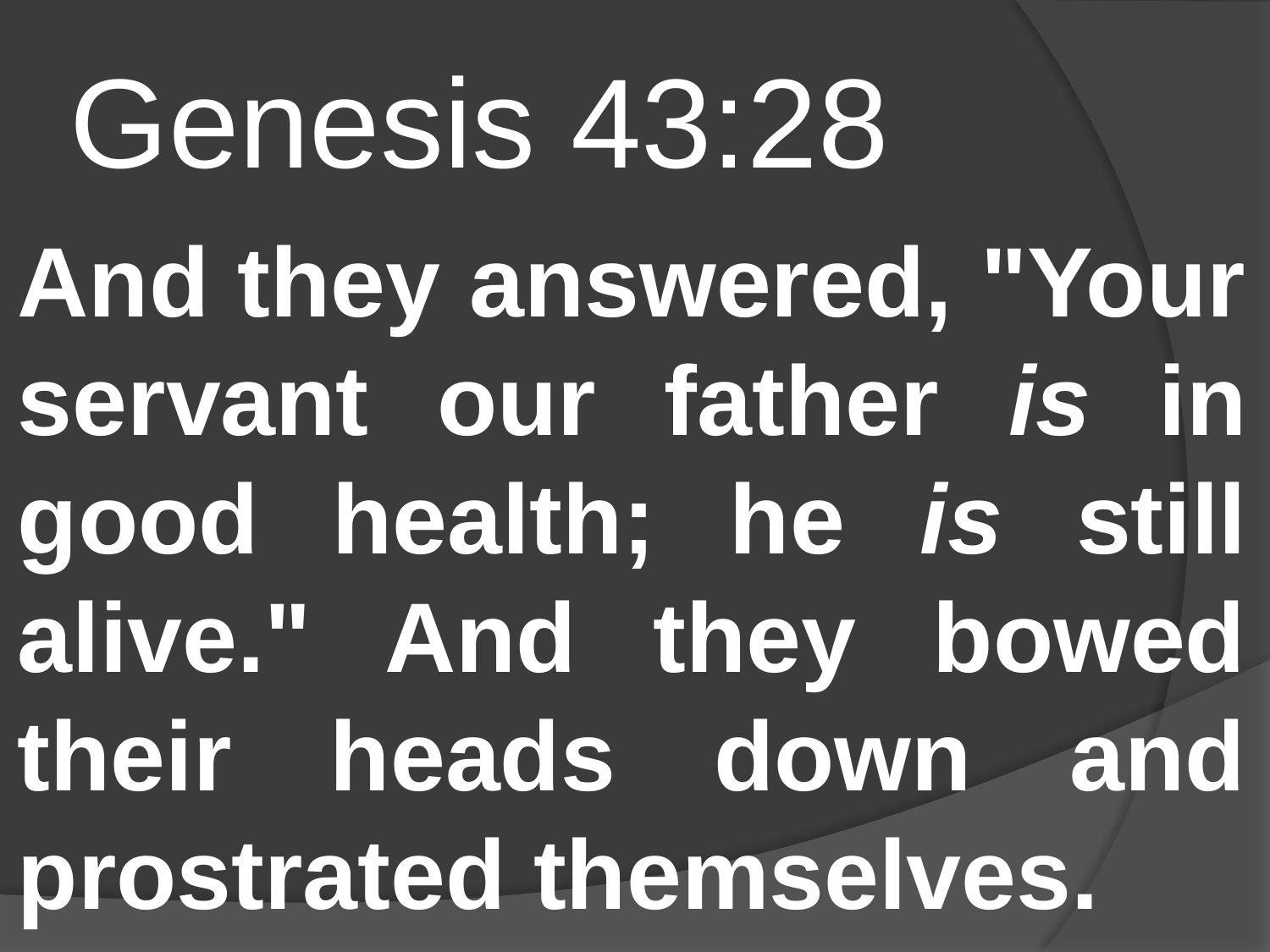

# Genesis 43:28
And they answered, "Your servant our father is in good health; he is still alive." And they bowed their heads down and prostrated themselves.